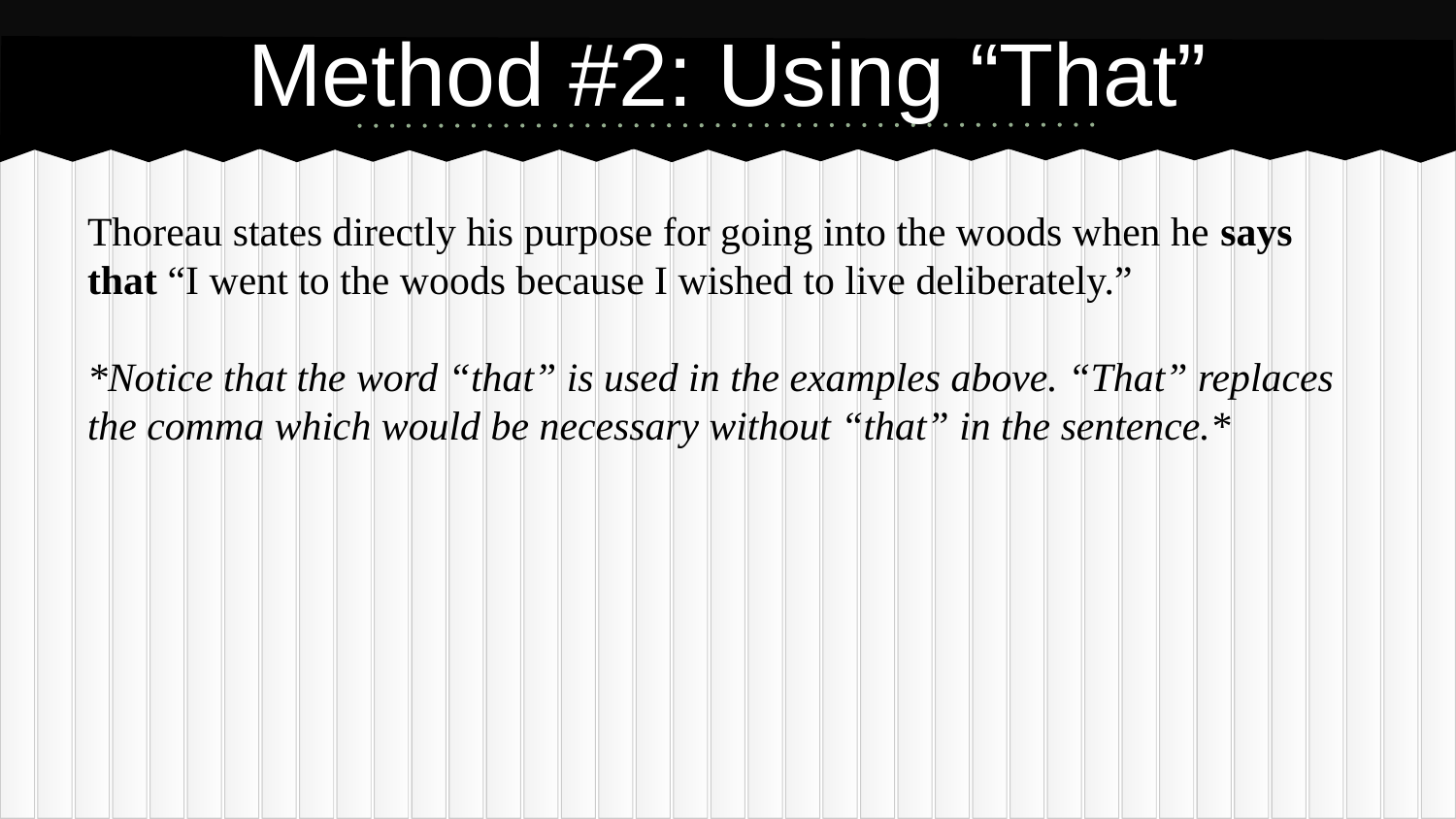

# Method #2: Using “That”
Thoreau states directly his purpose for going into the woods when he says that “I went to the woods because I wished to live deliberately.”

*Notice that the word “that” is used in the examples above. “That” replaces the comma which would be necessary without “that” in the sentence.*